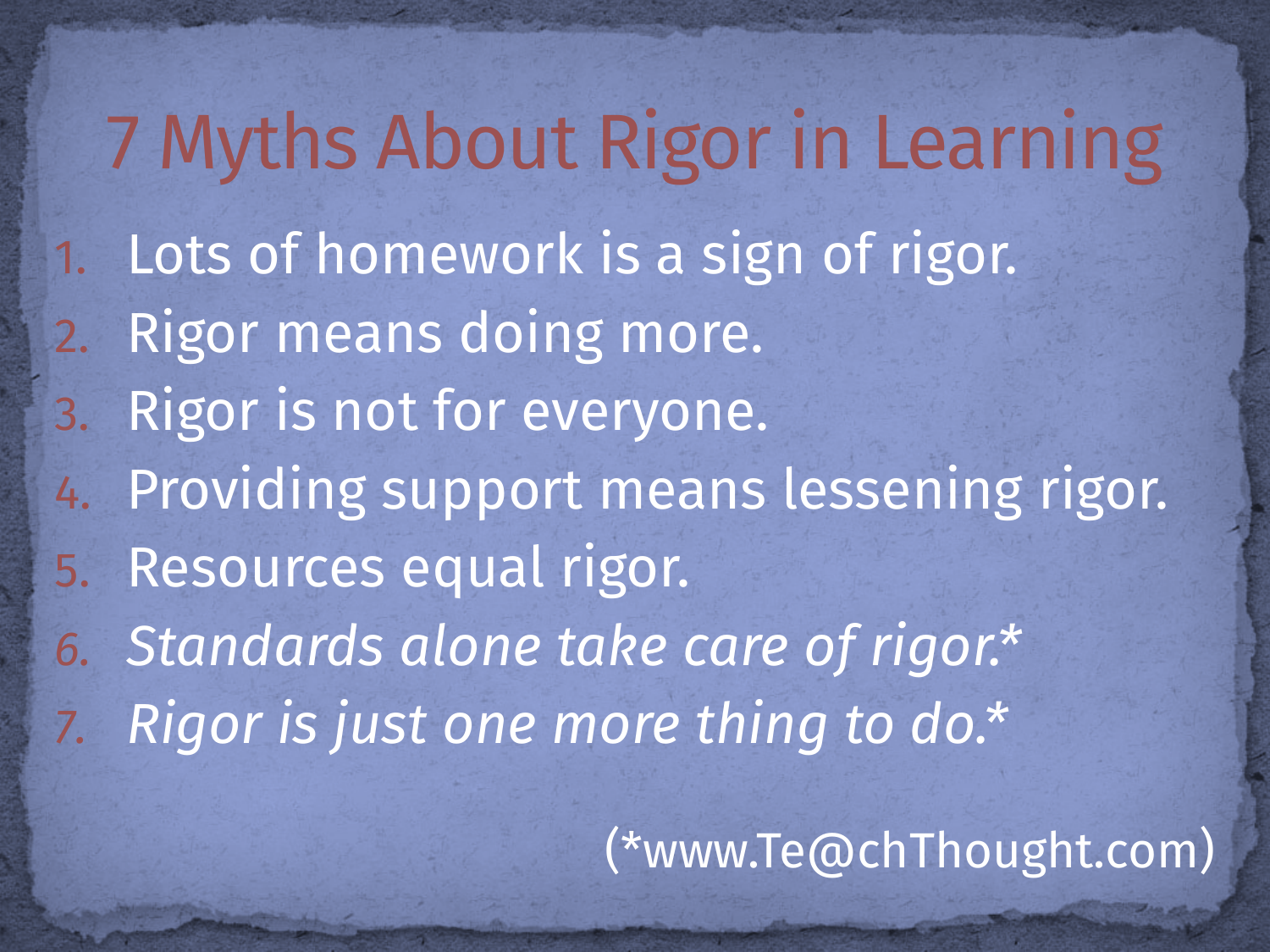

# 7 Myths About Rigor in Learning
Lots of homework is a sign of rigor.
Rigor means doing more.
Rigor is not for everyone.
Providing support means lessening rigor.
Resources equal rigor.
Standards alone take care of rigor.*
Rigor is just one more thing to do.*

(*www.Te@chThought.com)